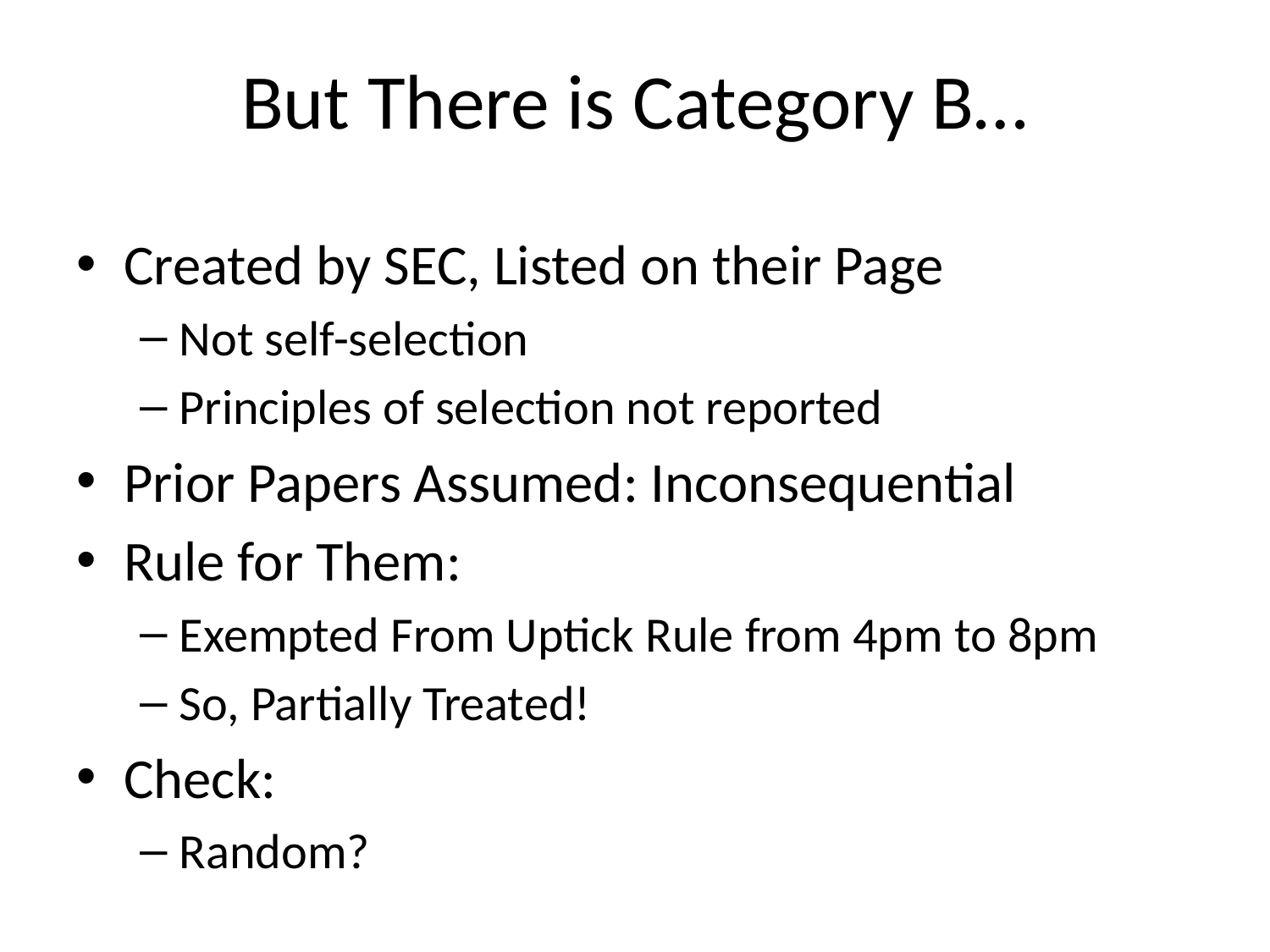

# But There is Category B…
Created by SEC, Listed on their Page
Not self-selection
Principles of selection not reported
Prior Papers Assumed: Inconsequential
Rule for Them:
Exempted From Uptick Rule from 4pm to 8pm
So, Partially Treated!
Check:
Random?